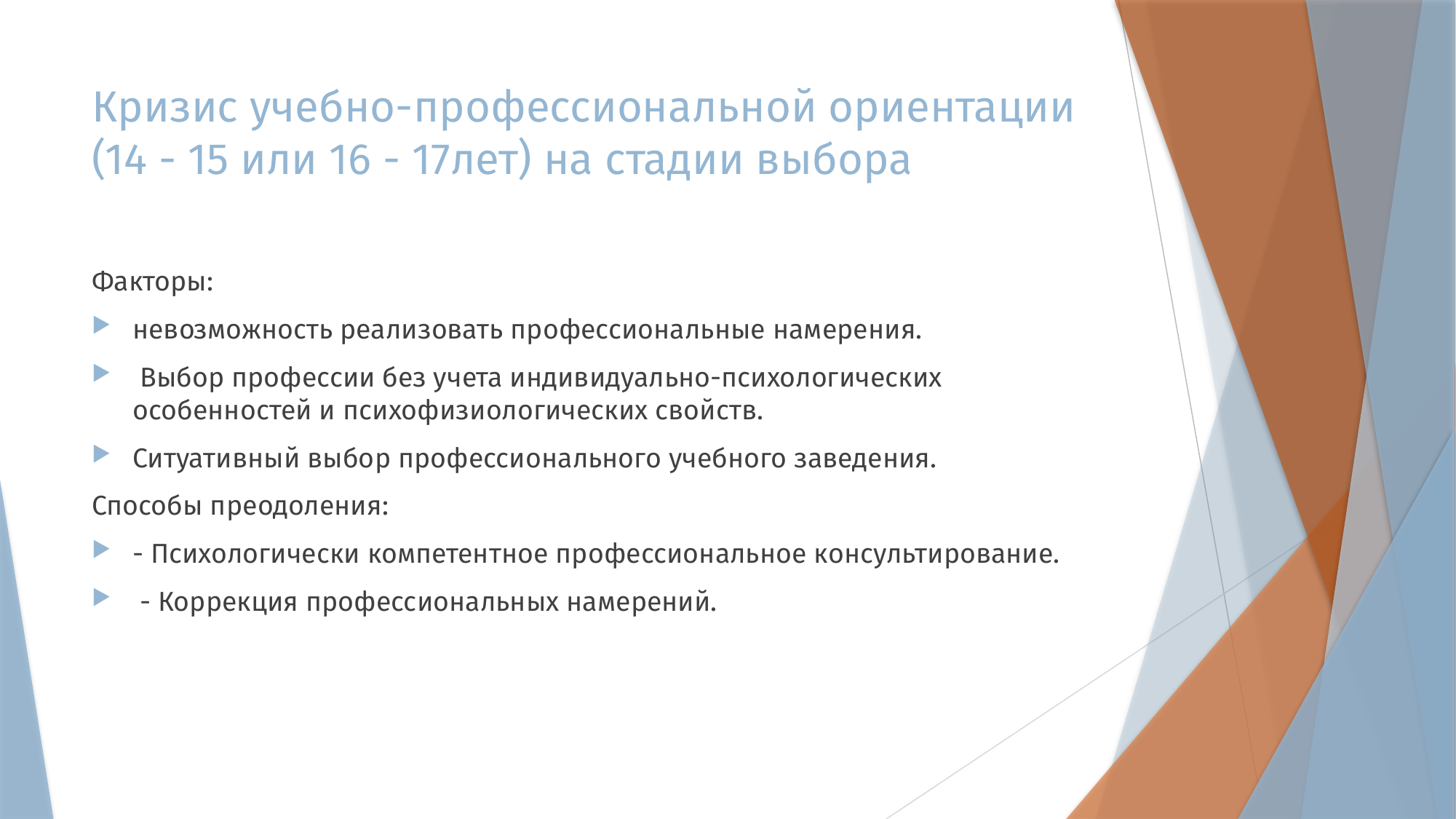

# Кризис учебно-профессиональной ориентации (14 - 15 или 16 - 17лет) на стадии выбора
Факторы:
невозможность реализовать профессиональные намерения.
 Выбор профессии без учета индивидуально-психологических особенностей и психофизиологических свойств.
Ситуативный выбор профессионального учебного заведения.
Способы преодоления:
- Психологически компетентное профессиональное консультирование.
 - Коррекция профессиональных намерений.